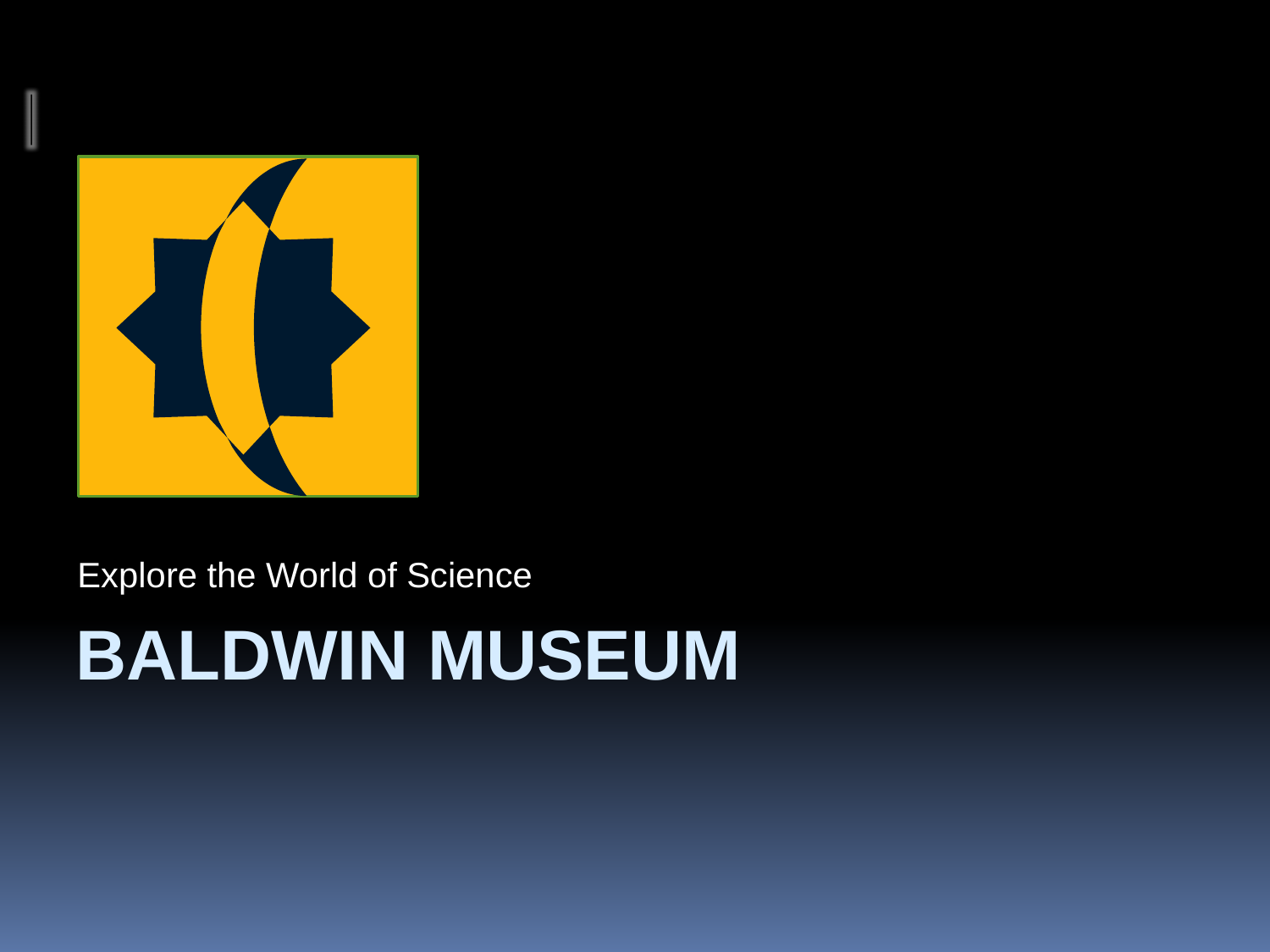

Explore the World of Science
# Baldwin Museum